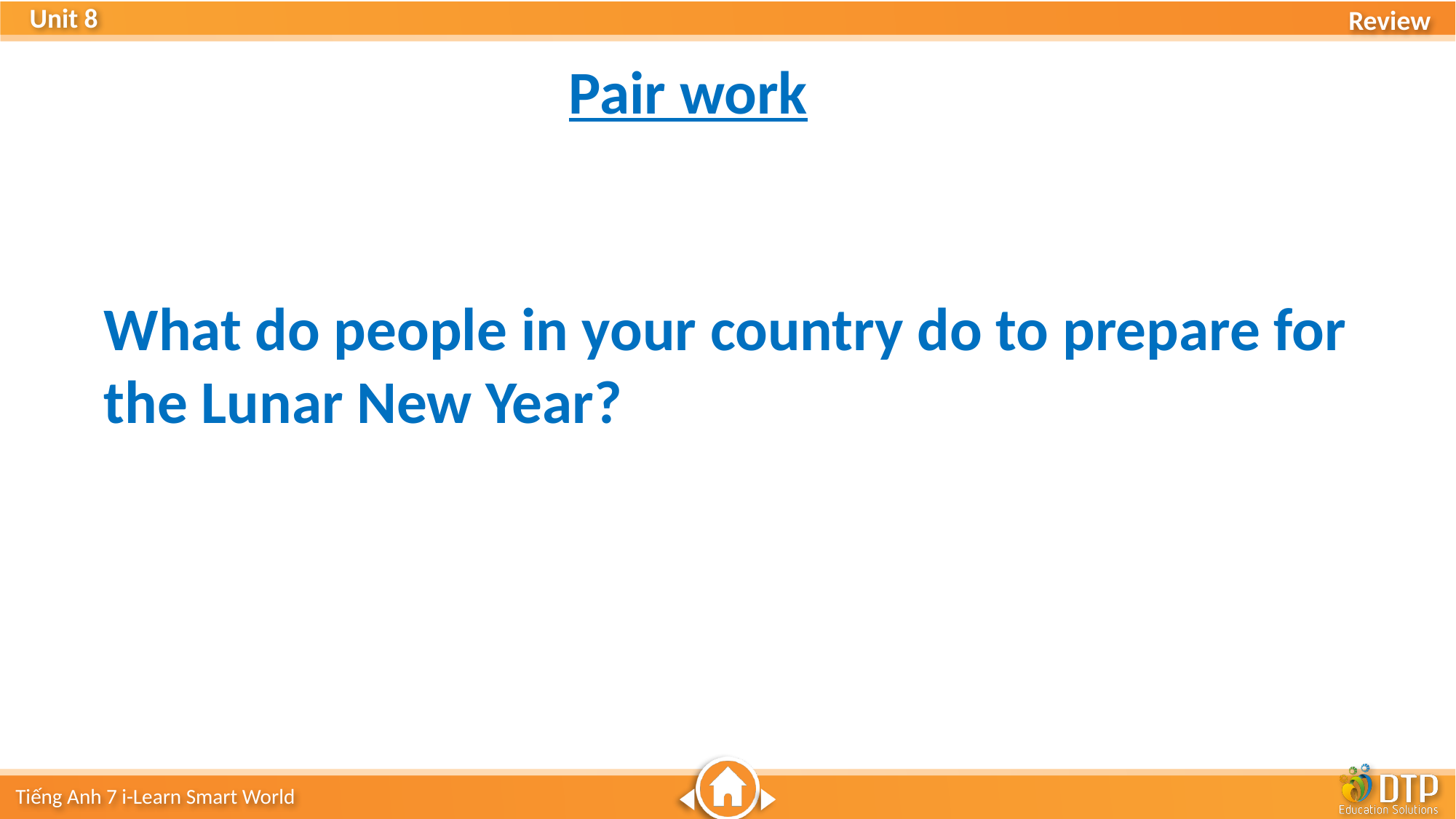

Pair work
What do people in your country do to prepare for the Lunar New Year?